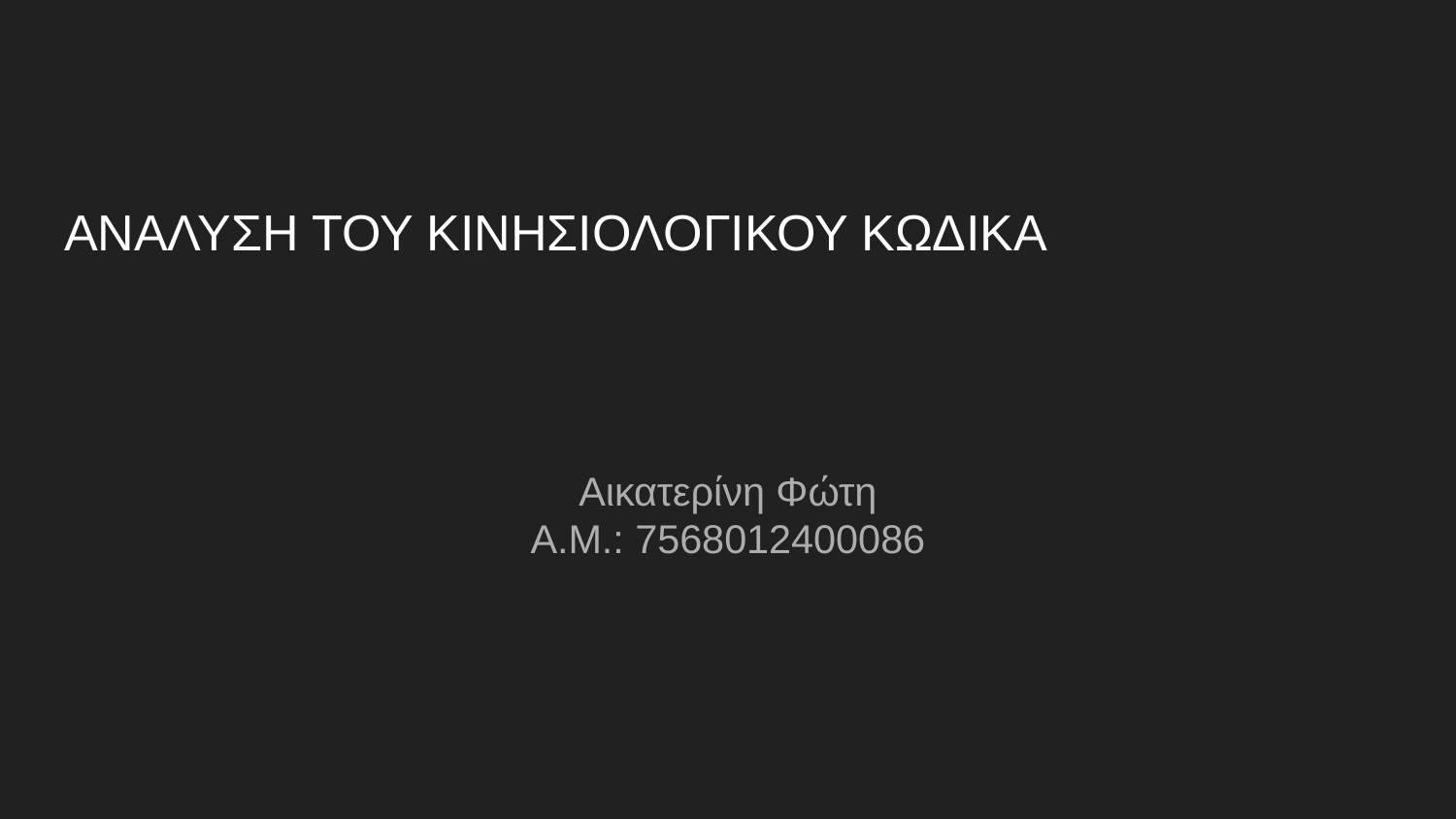

# ΑΝΑΛΥΣΗ ΤΟΥ ΚΙΝΗΣΙΟΛΟΓΙΚΟΥ ΚΩΔΙΚΑ
Αικατερίνη Φώτη
Α.Μ.: 7568012400086